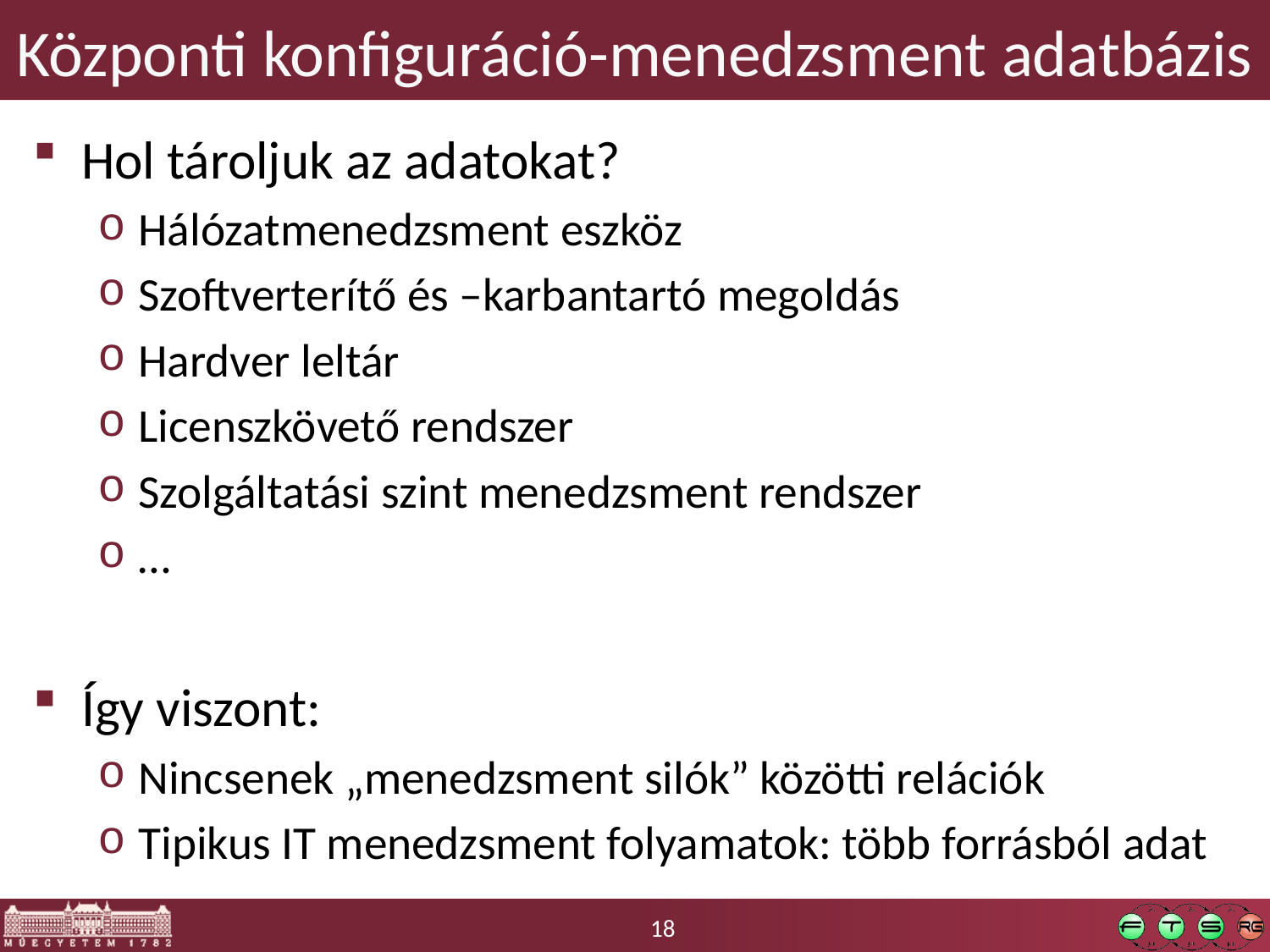

# Központi konfiguráció-menedzsment adatbázis
Hol tároljuk az adatokat?
Hálózatmenedzsment eszköz
Szoftverterítő és –karbantartó megoldás
Hardver leltár
Licenszkövető rendszer
Szolgáltatási szint menedzsment rendszer
…

Így viszont:
Nincsenek „menedzsment silók” közötti relációk
Tipikus IT menedzsment folyamatok: több forrásból adat